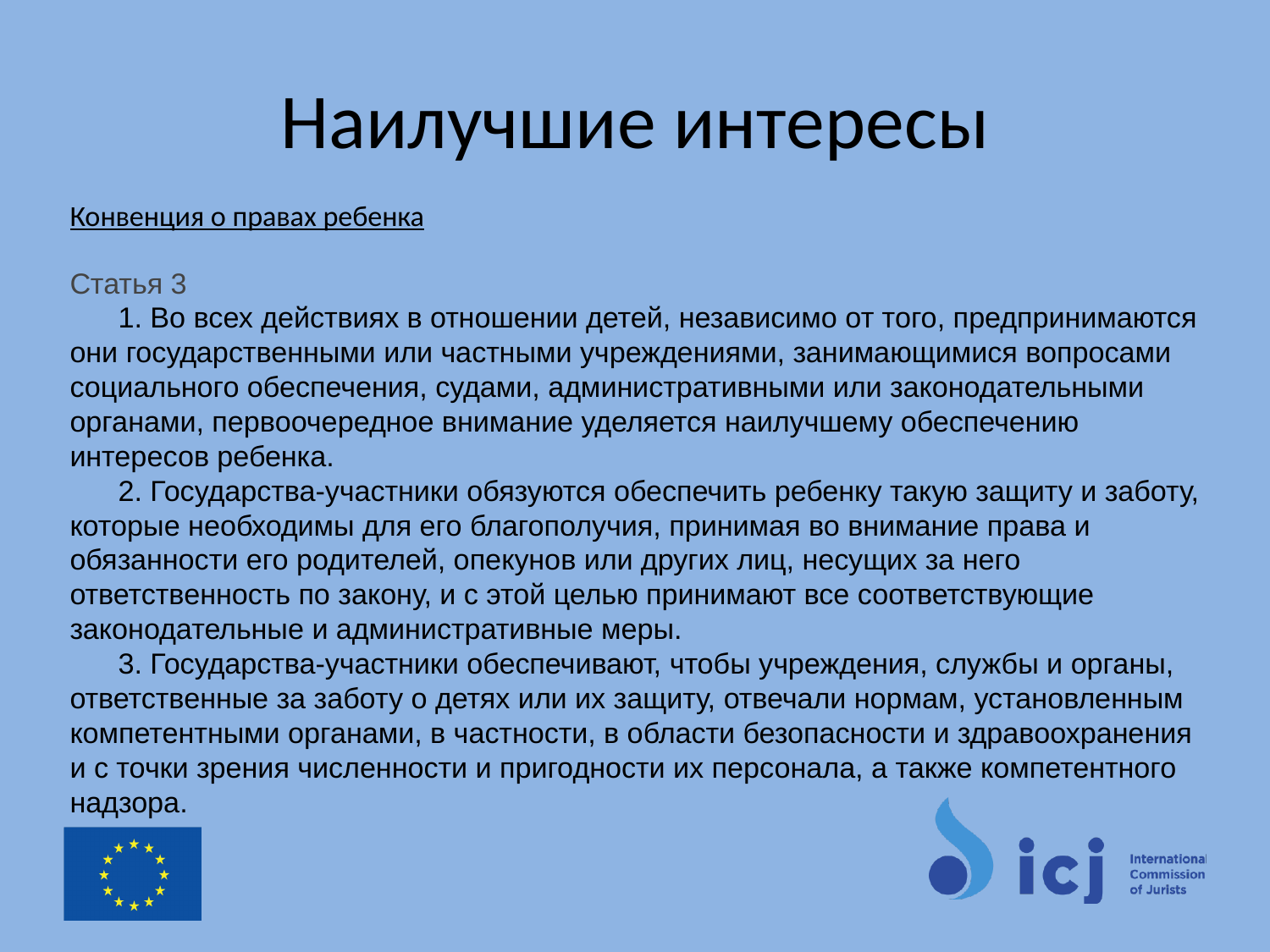

# Наилучшие интересы
Конвенция о правах ребенка

Статья 3
      1. Во всех действиях в отношении детей, независимо от того, предпринимаются они государственными или частными учреждениями, занимающимися вопросами социального обеспечения, судами, административными или законодательными органами, первоочередное внимание уделяется наилучшему обеспечению интересов ребенка.
      2. Государства-участники обязуются обеспечить ребенку такую защиту и заботу, которые необходимы для его благополучия, принимая во внимание права и обязанности его родителей, опекунов или других лиц, несущих за него ответственность по закону, и с этой целью принимают все соответствующие законодательные и административные меры.
      3. Государства-участники обеспечивают, чтобы учреждения, службы и органы, ответственные за заботу о детях или их защиту, отвечали нормам, установленным компетентными органами, в частности, в области безопасности и здравоохранения и с точки зрения численности и пригодности их персонала, а также компетентного надзора.